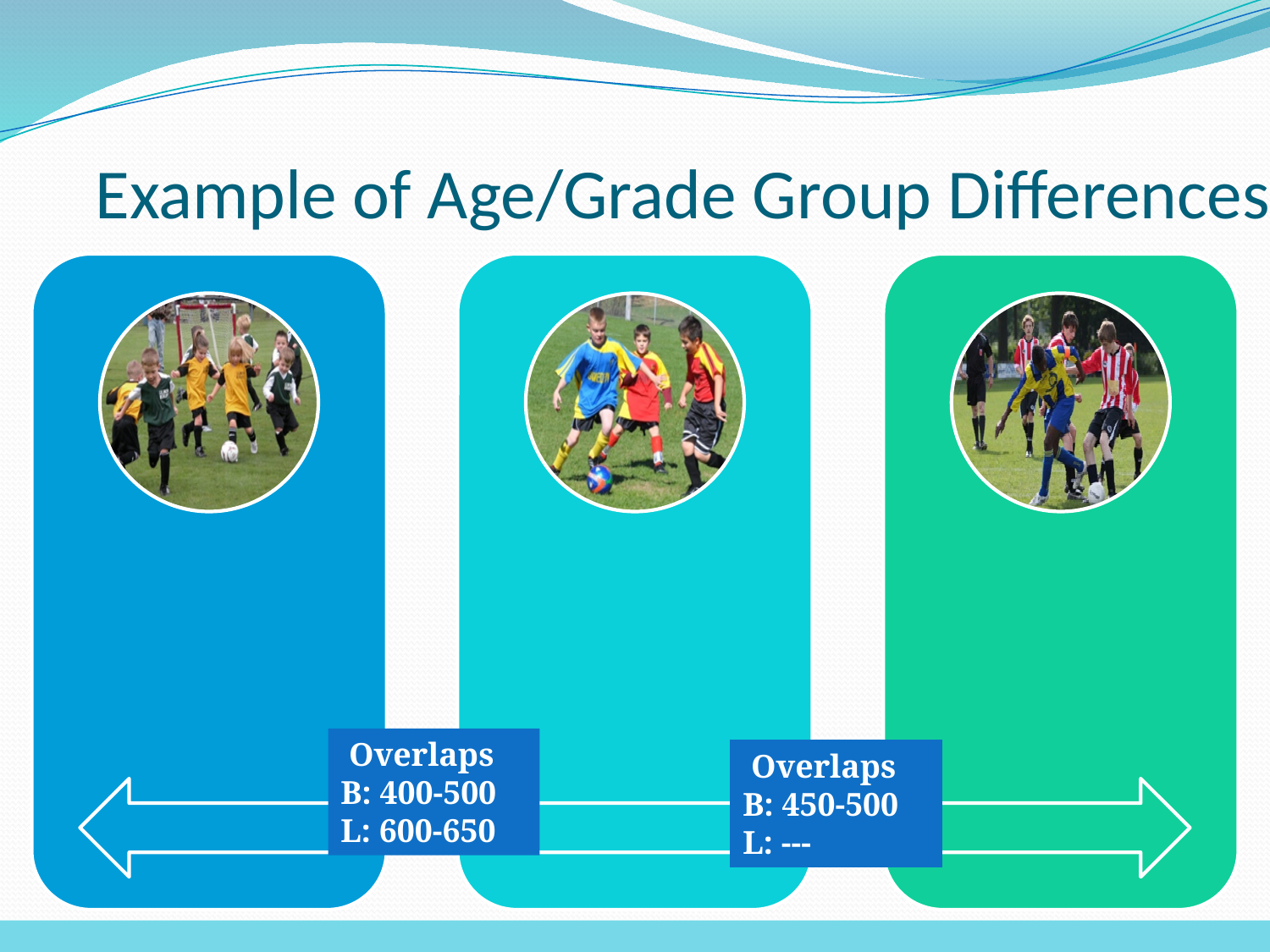

Example of Age/Grade Group Differences

 Overlaps
B: 400-500
L: 600-650
 Overlaps
B: 450-500
L: ---
64